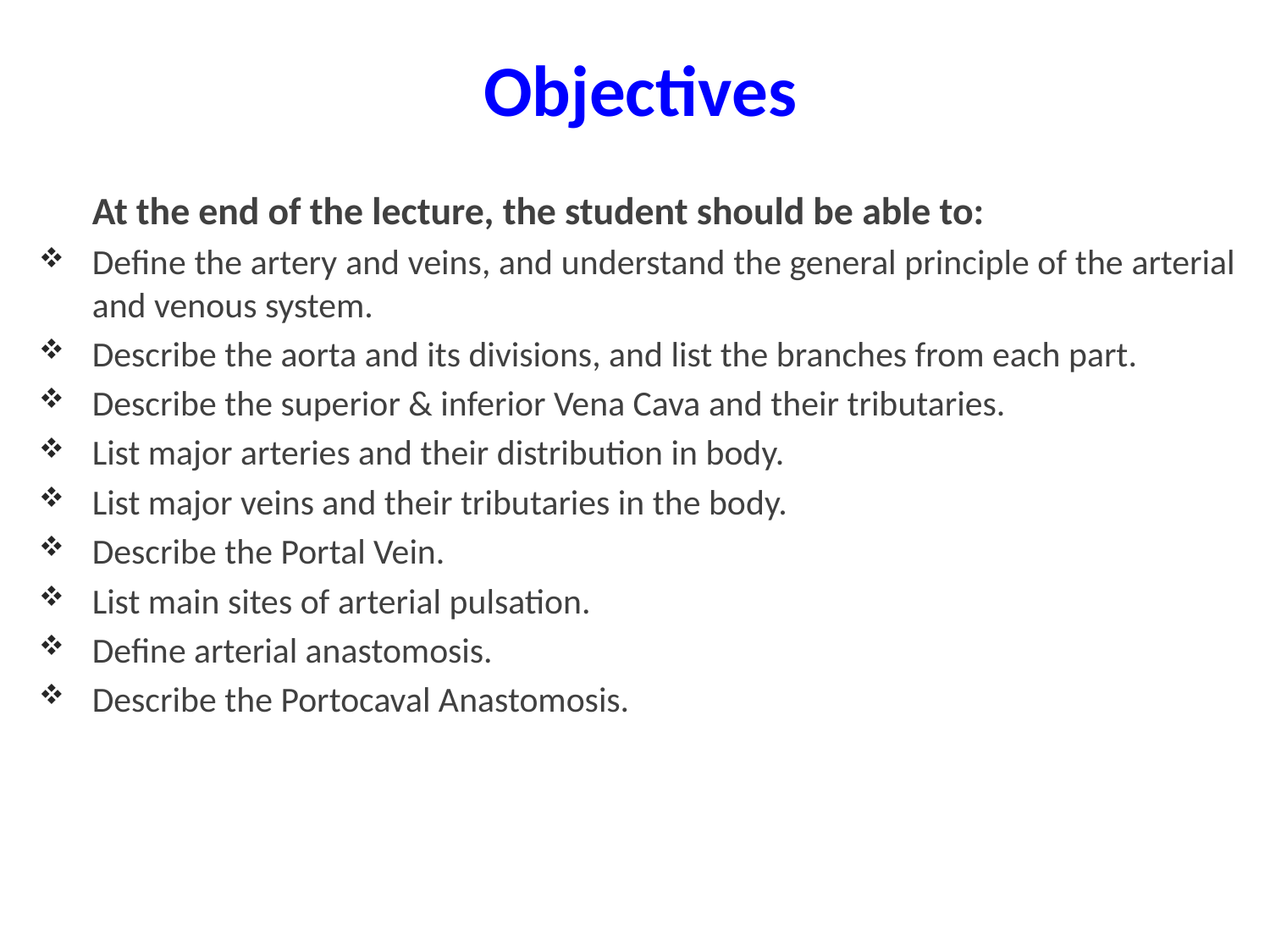

# Objectives
	At the end of the lecture, the student should be able to:
Define the artery and veins, and understand the general principle of the arterial and venous system.
Describe the aorta and its divisions, and list the branches from each part.
Describe the superior & inferior Vena Cava and their tributaries.
List major arteries and their distribution in body.
List major veins and their tributaries in the body.
Describe the Portal Vein.
List main sites of arterial pulsation.
Define arterial anastomosis.
Describe the Portocaval Anastomosis.